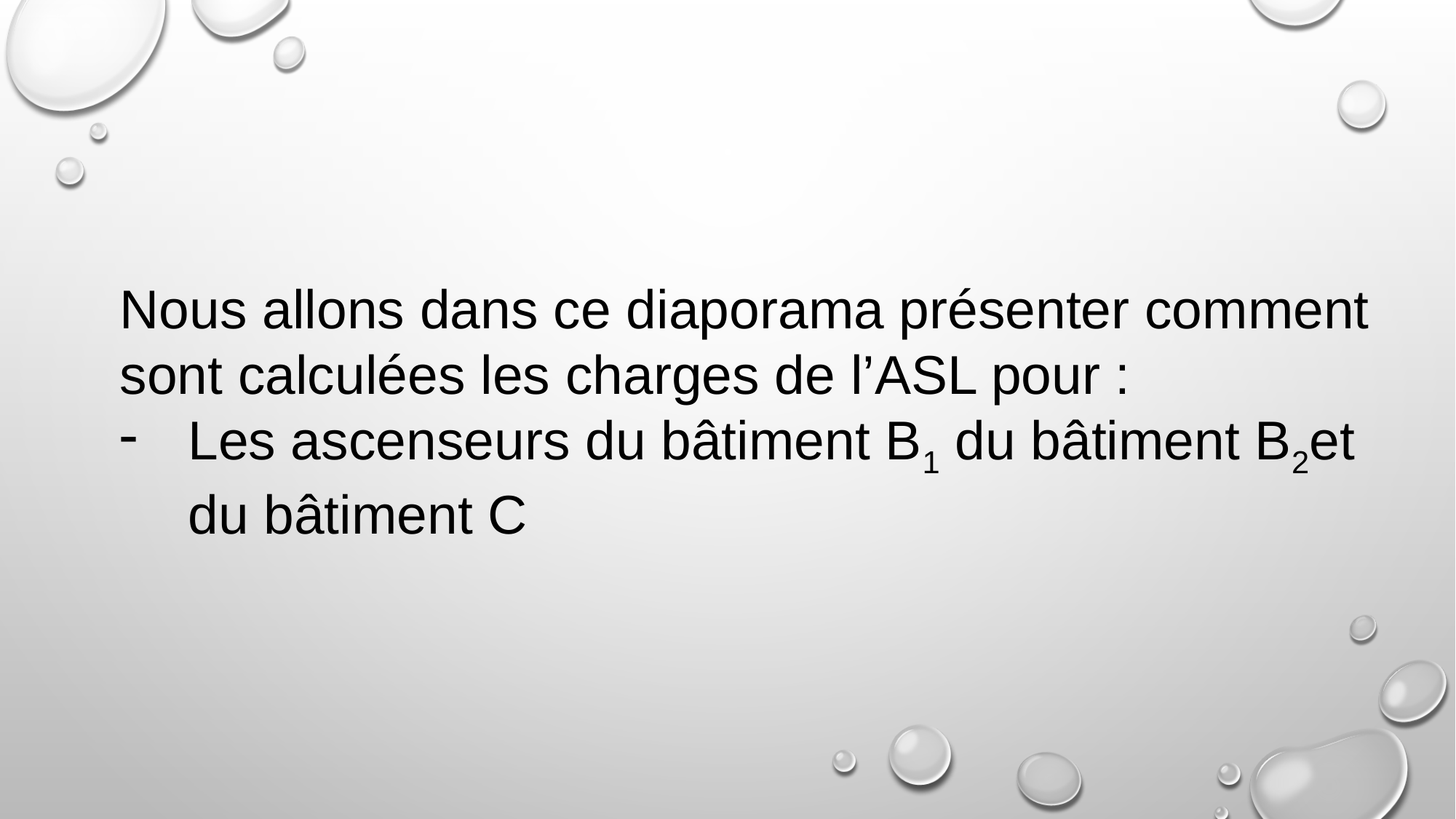

Nous allons dans ce diaporama présenter comment sont calculées les charges de l’ASL pour :
Les ascenseurs du bâtiment B1 du bâtiment B2et du bâtiment C